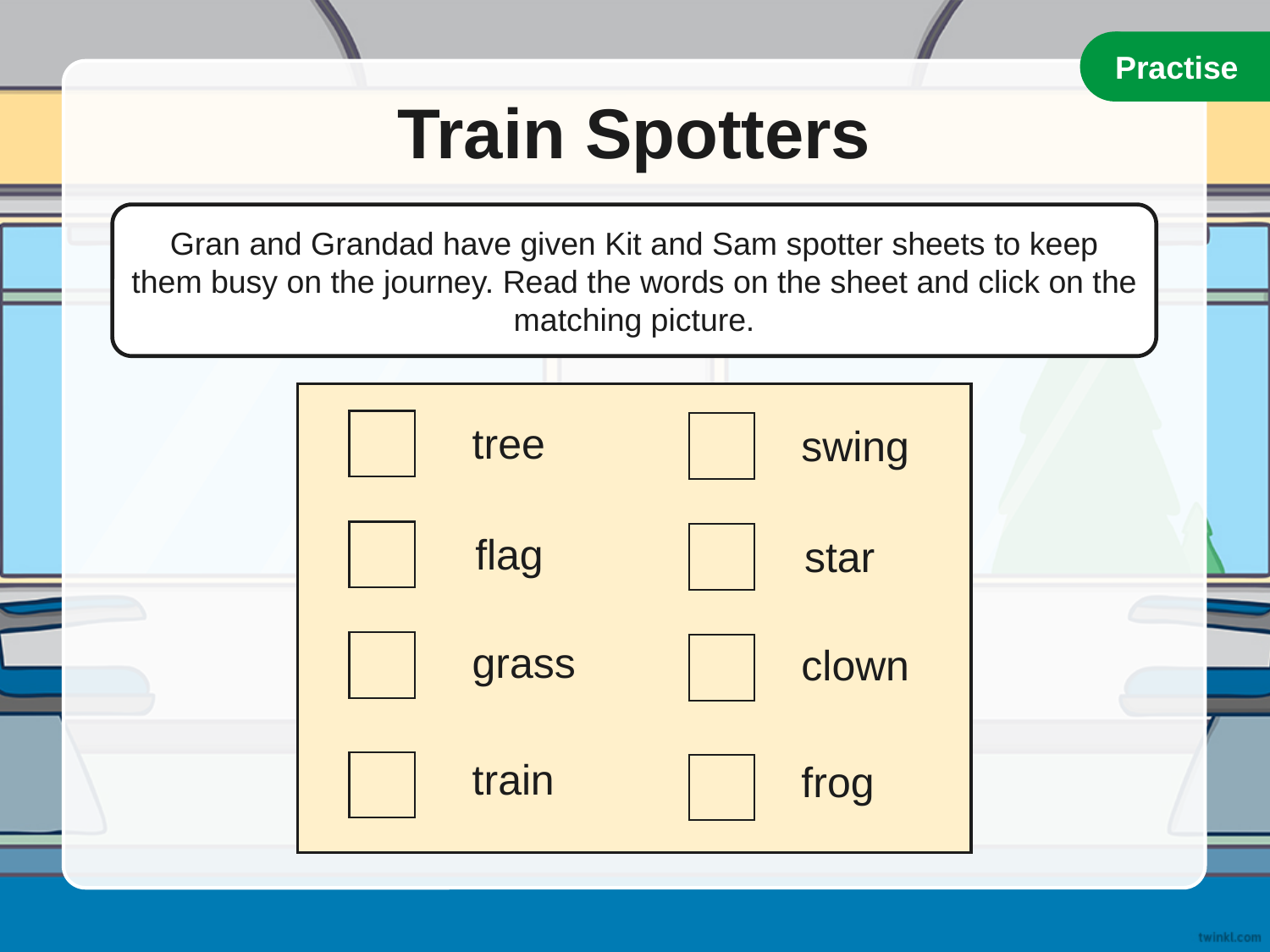

Practise
Train Spotters
Gran and Grandad have given Kit and Sam spotter sheets to keep them busy on the journey. Read the words on the sheet and click on the matching picture.

tree

swing

flag

star
grass

clown

train
frog